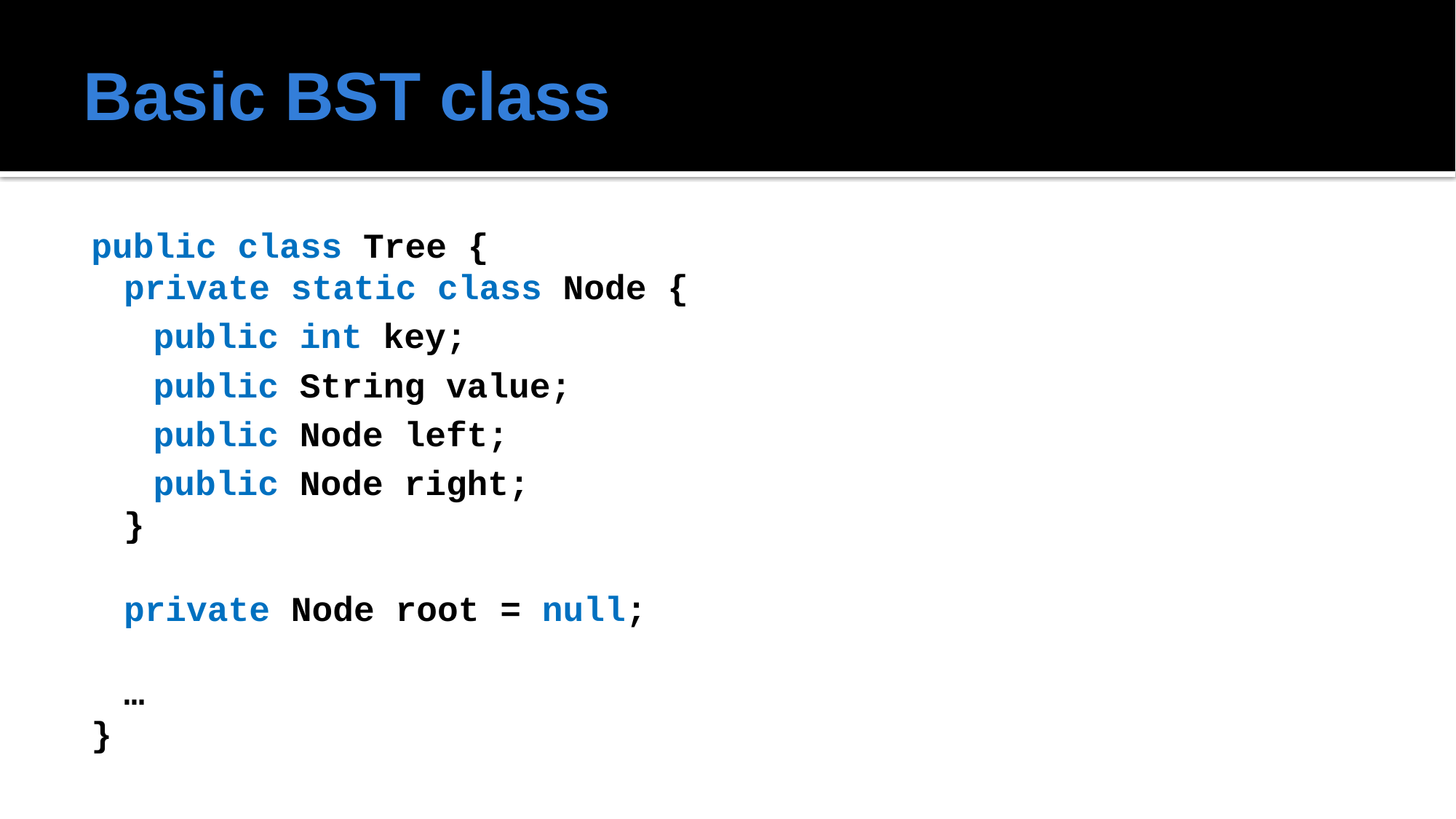

# Basic BST class
public class Tree {
	private static class Node {
	public int key;
	public String value;
	public Node left;
	public Node right;
	}

	private Node root = null;

	…
}